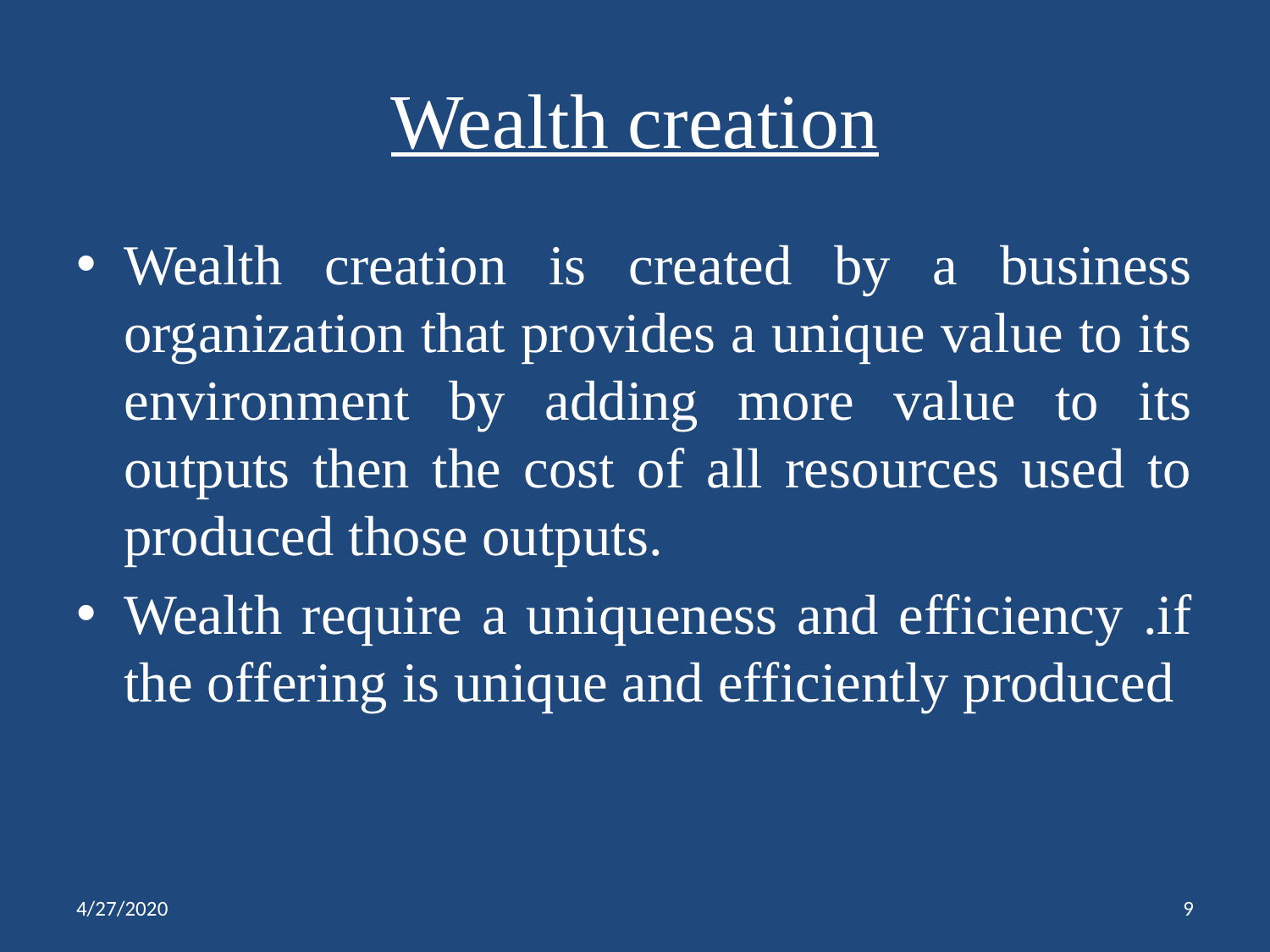

# Wealth creation
Wealth creation is created by a business organization that provides a unique value to its environment by adding more value to its outputs then the cost of all resources used to produced those outputs.
Wealth require a uniqueness and efficiency .if the offering is unique and efficiently produced
4/27/2020
9